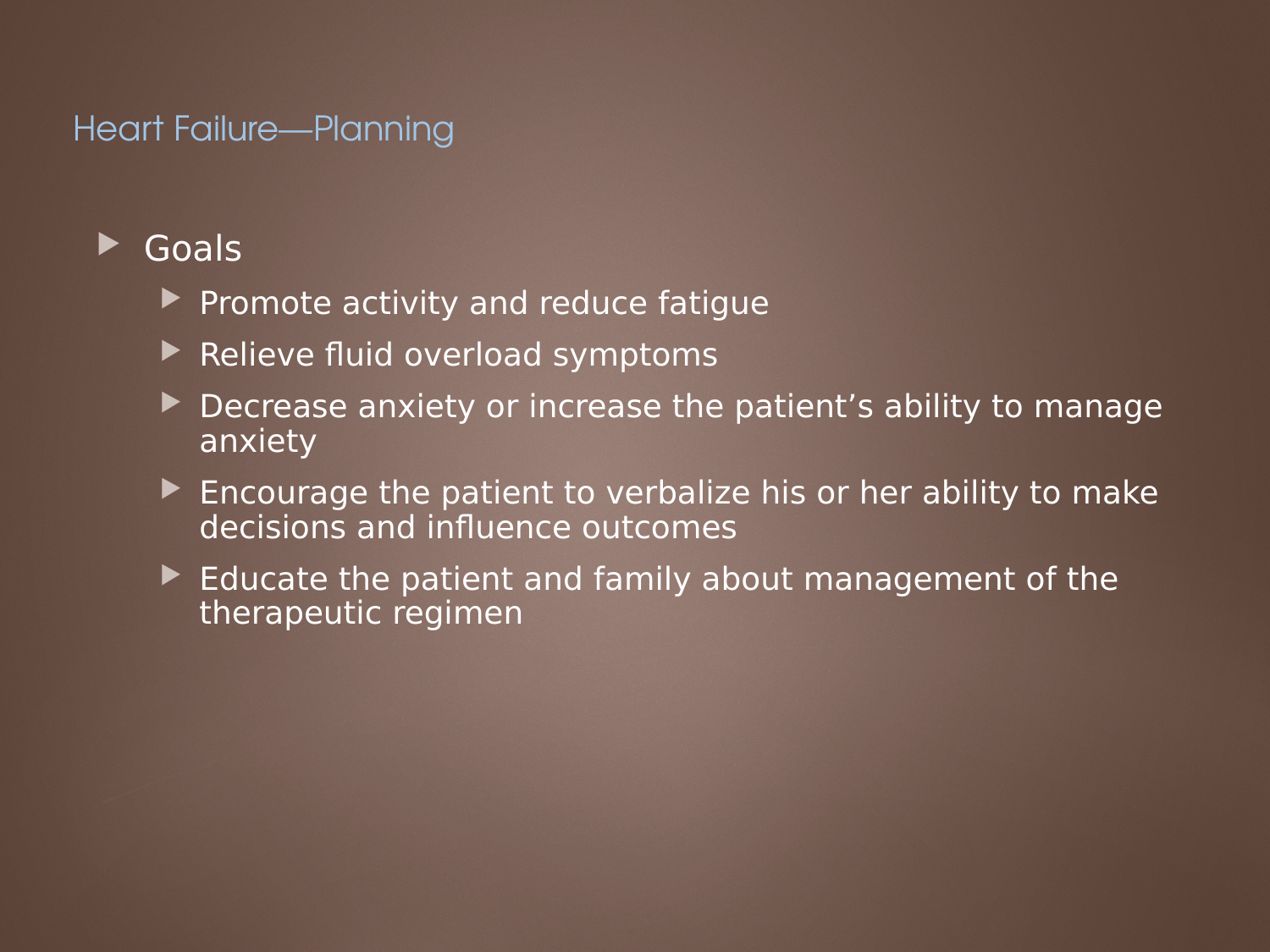

# Heart Failure—Planning
Goals
Promote activity and reduce fatigue
Relieve fluid overload symptoms
Decrease anxiety or increase the patient’s ability to manage anxiety
Encourage the patient to verbalize his or her ability to make decisions and influence outcomes
Educate the patient and family about management of the therapeutic regimen